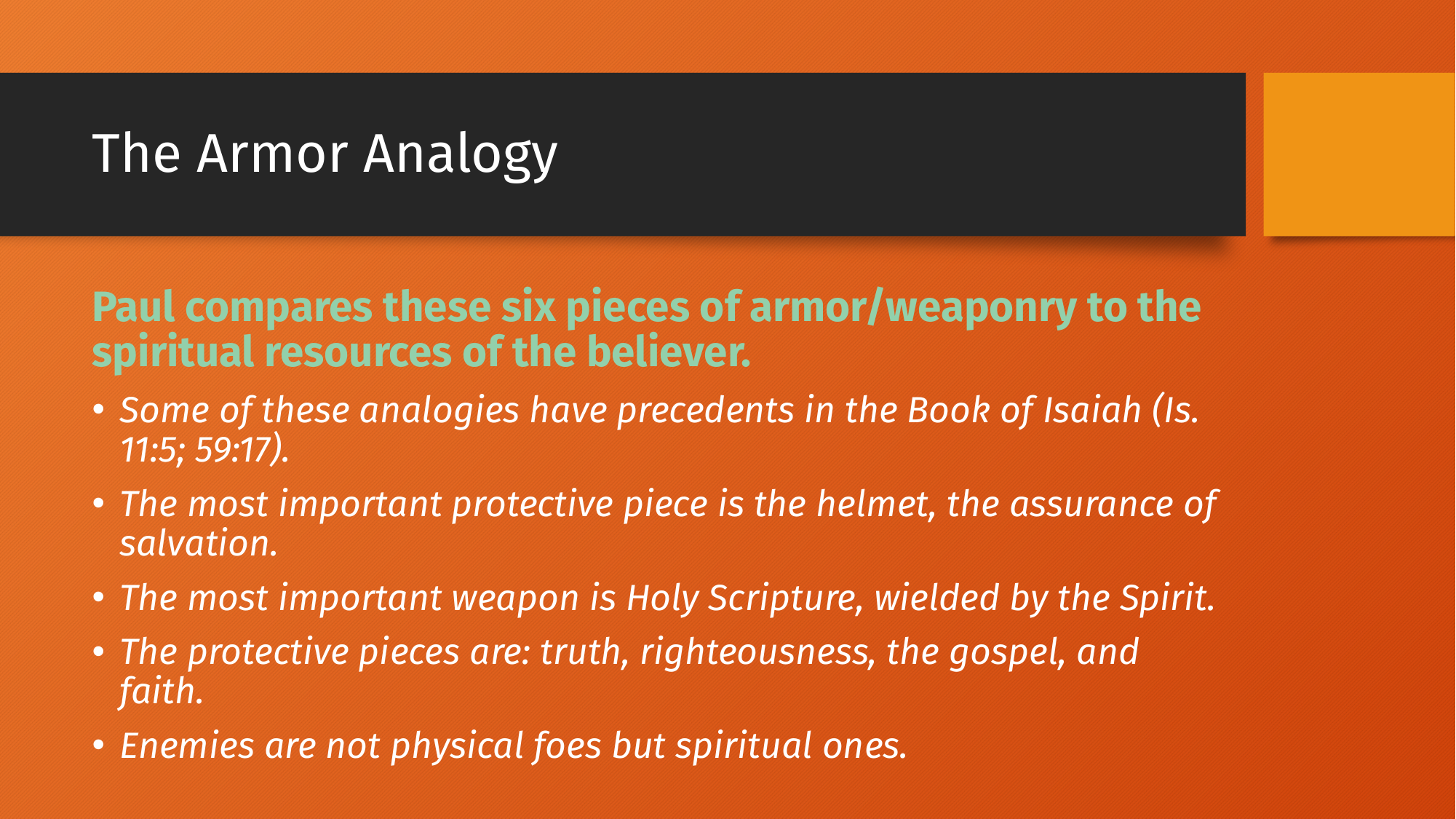

# The Armor Analogy
Paul compares these six pieces of armor/weaponry to the spiritual resources of the believer.
Some of these analogies have precedents in the Book of Isaiah (Is. 11:5; 59:17).
The most important protective piece is the helmet, the assurance of salvation.
The most important weapon is Holy Scripture, wielded by the Spirit.
The protective pieces are: truth, righteousness, the gospel, and faith.
Enemies are not physical foes but spiritual ones.